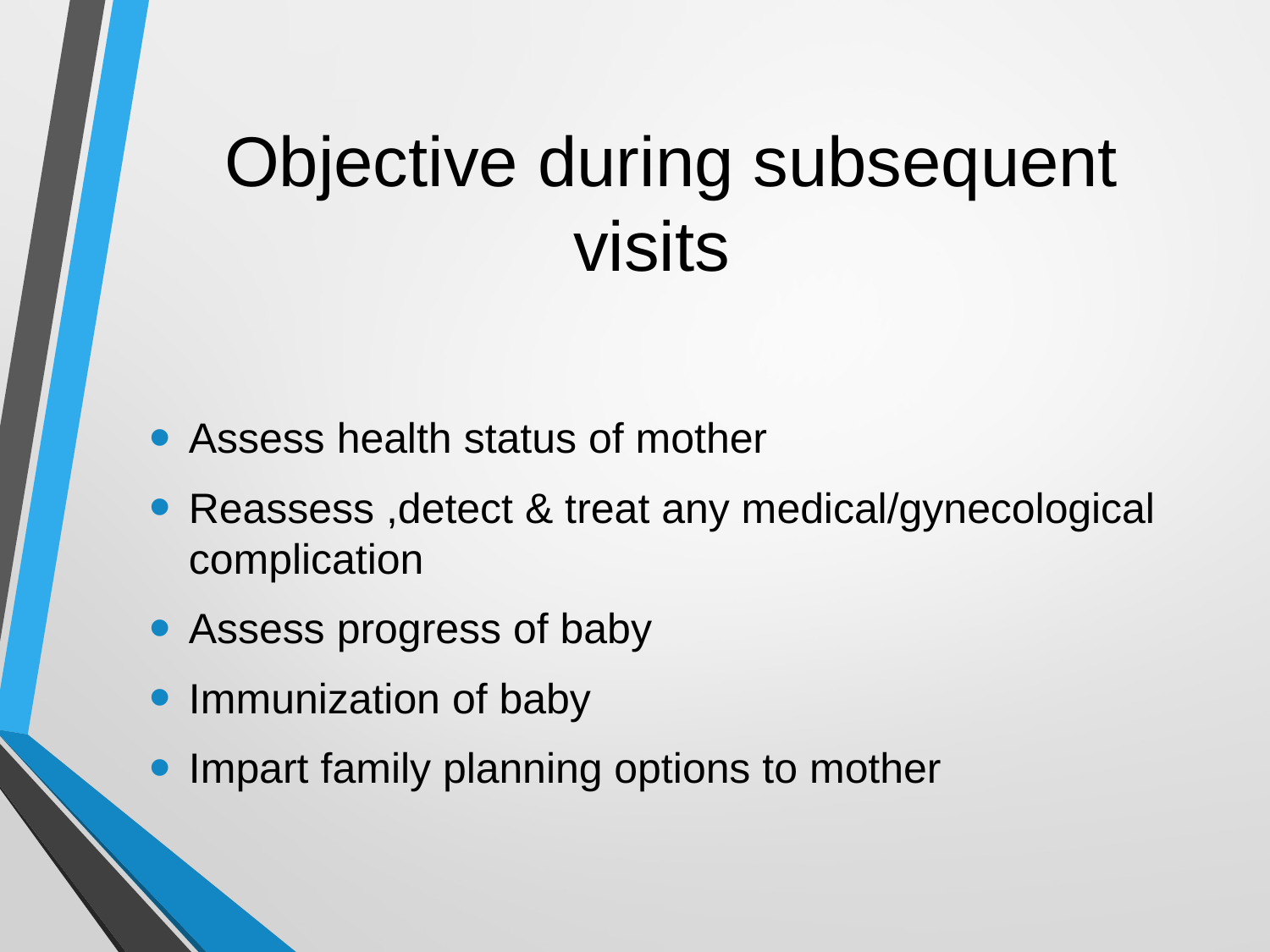

# Objective during subsequent visits
Assess health status of mother
Reassess ,detect & treat any medical/gynecological complication
Assess progress of baby
Immunization of baby
Impart family planning options to mother